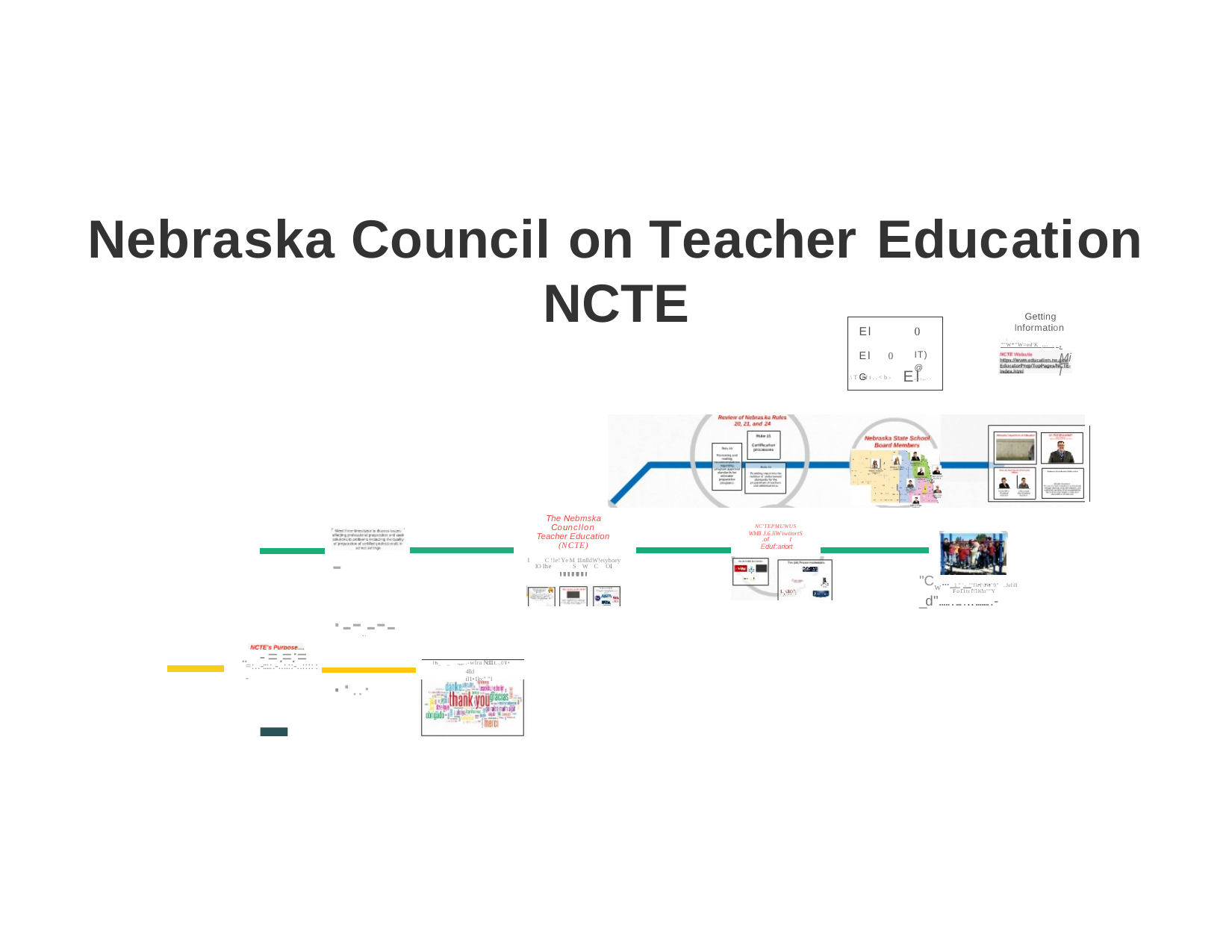

Nebraska Council on Teacher Education
NCTE
Getting
Information
,.(:

El 	0
El    0	IT)
G    El
, Mil
""W*"W=ed'K  ....   ..

@
,,.._..
,\T:fft..<b-

The Nebmska Councllon Teacher Education (NCTE)
l      C !le!YeM 11nlldW!eiyboey IO lhe	SWC OI
""""'""
NC'TEPMUWUS
WMll J.6.llW'iwtiortS
.of	t
Eduf:ariort

-·--...---··..·­

"Cw..._-._...... _d".....................-
1"'- "'flcf\IW'9"   ..Jel\ll

Fo11tr1!1Ktn""'Y

..   -=.=:=
-
fh_ _ .,,,. .-wlra Nc111t...0¥•
=:..-:::.:.-..:.::-..:::::-

4lld il1•1lo:""I